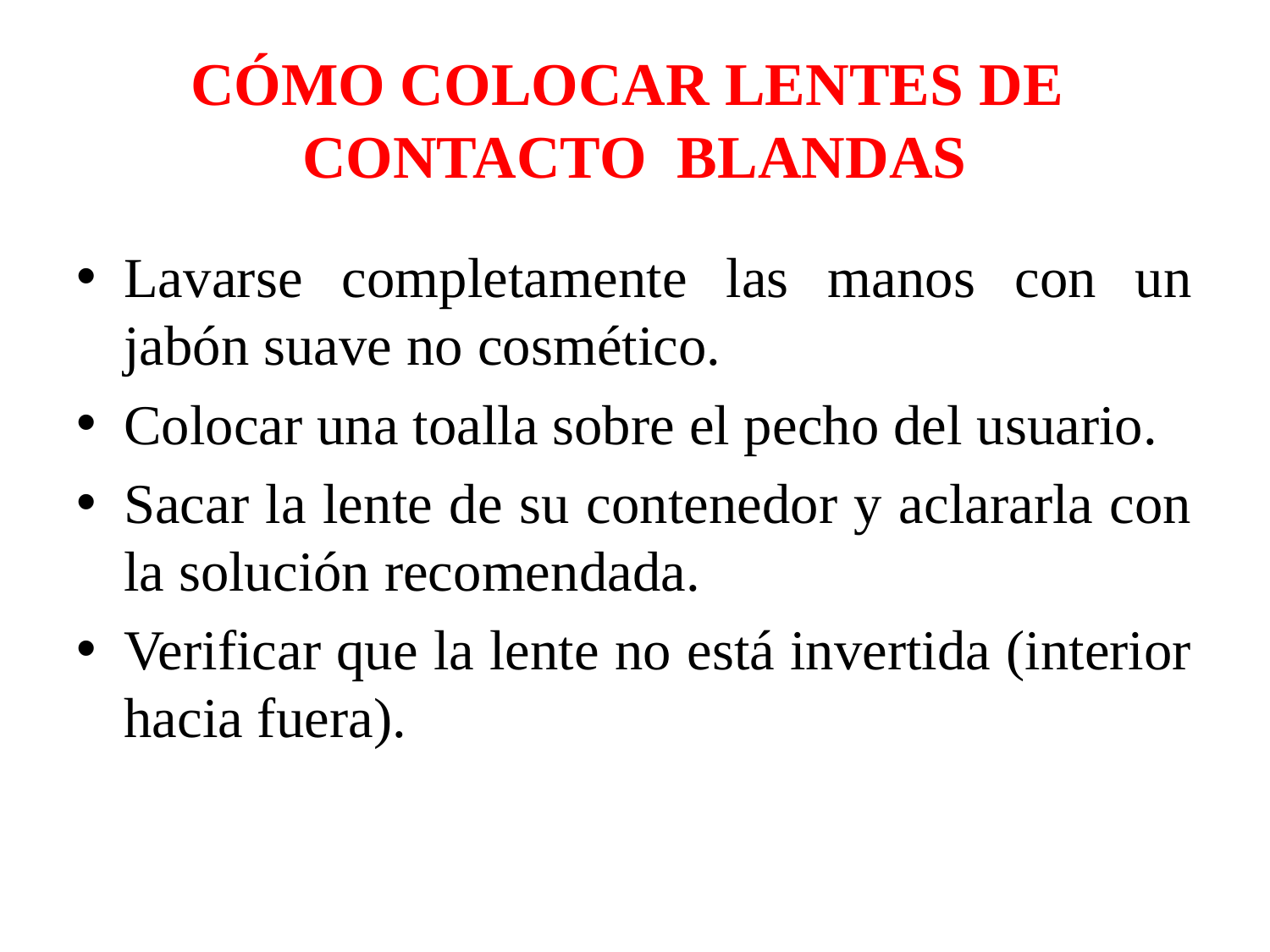

# CÓMO COLOCAR LENTES DE  CONTACTO  BLANDAS

Lavarse completamente las manos con un jabón suave no cosmético.
Colocar una toalla sobre el pecho del usuario.
Sacar la lente de su contenedor y aclararla con la solución recomendada.
Verificar que la lente no está invertida (interior hacia fuera).